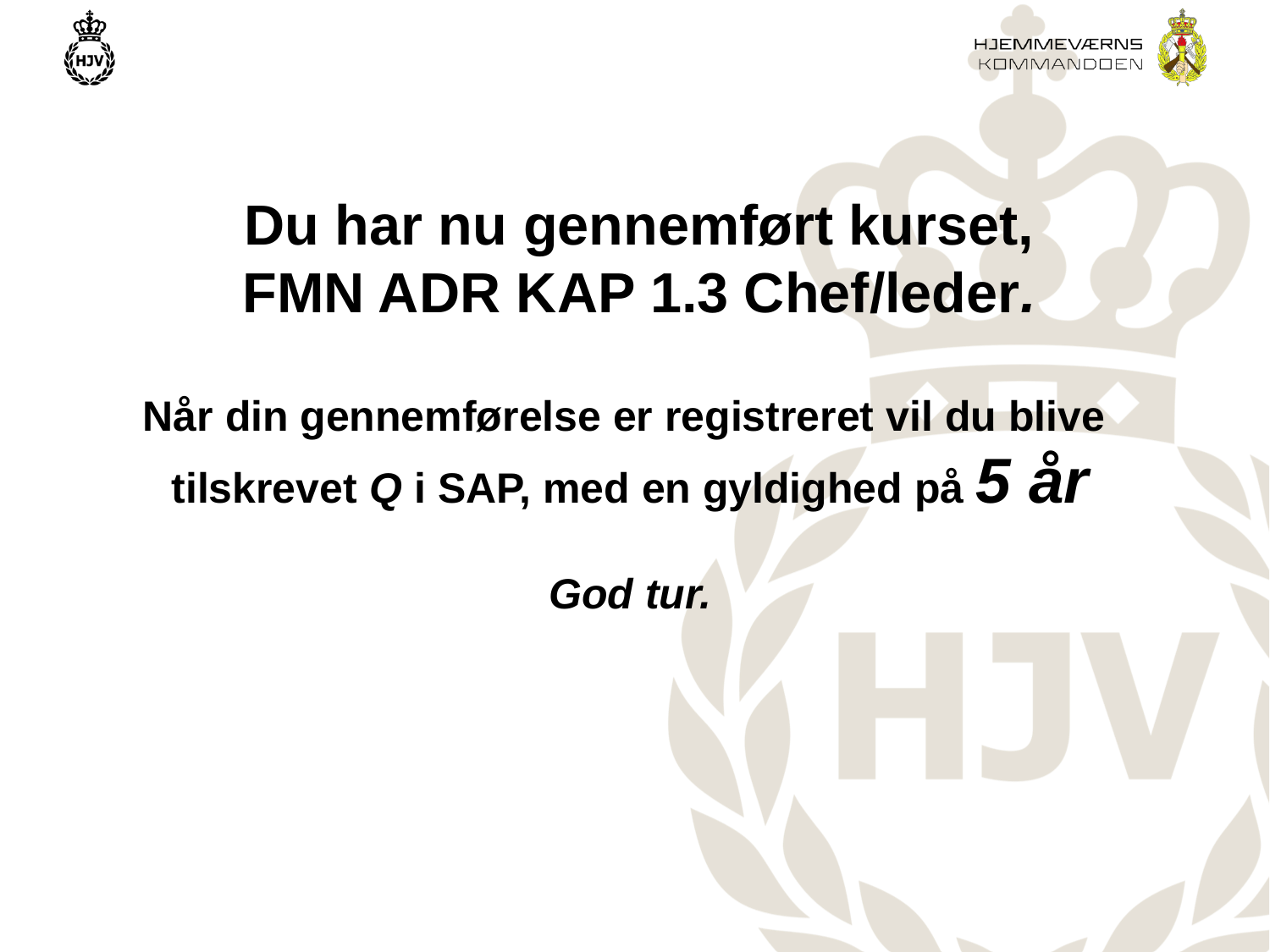

Du har nu gennemført kurset,
FMN ADR KAP 1.3 Chef/leder.

Når din gennemførelse er registreret vil du blive
tilskrevet Q i SAP, med en gyldighed på 5 år

God tur.